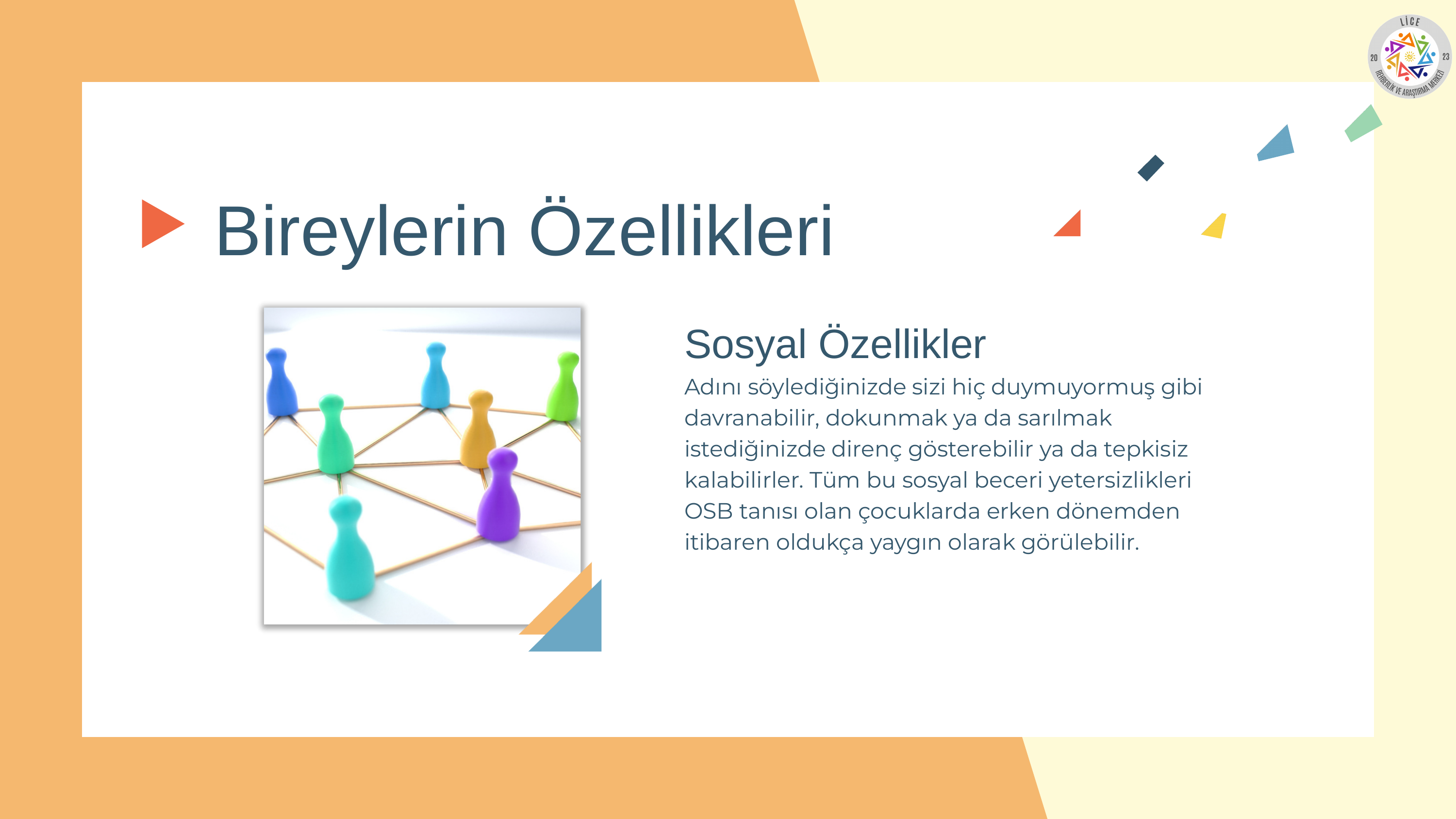

Bireylerin Özellikleri

Sosyal Özellikler
Adını söylediğinizde sizi hiç duymuyormuş gibi davranabilir, dokunmak ya da sarılmak istediğinizde direnç gösterebilir ya da tepkisiz kalabilirler. Tüm bu sosyal beceri yetersizlikleri OSB tanısı olan çocuklarda erken dönemden itibaren oldukça yaygın olarak görülebilir.